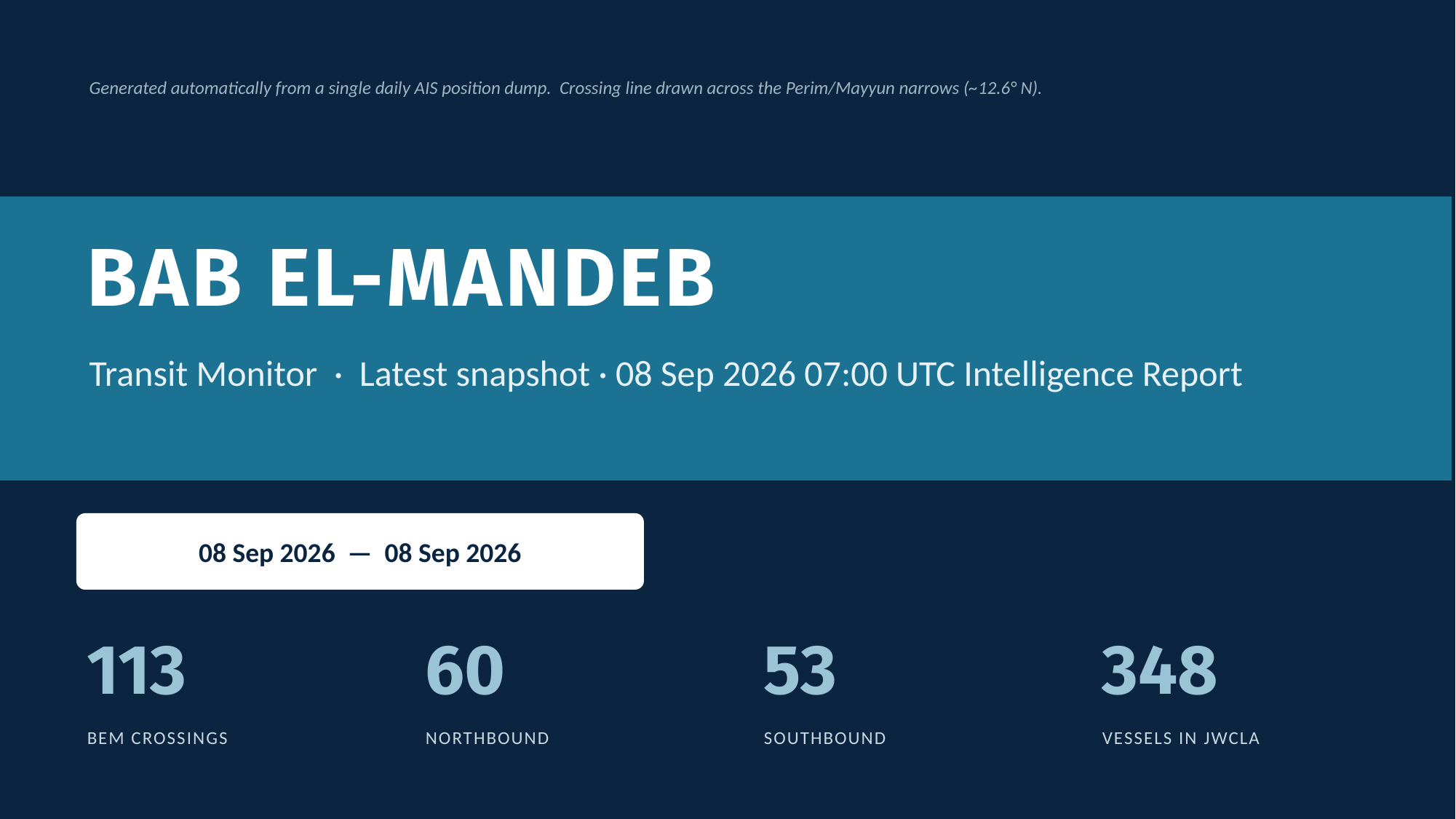

Generated automatically from a single daily AIS position dump.  Crossing line drawn across the Perim/Mayyun narrows (~12.6° N).

BAB EL-MANDEB
Transit Monitor  ·  Latest snapshot · 08 Sep 2026 07:00 UTC Intelligence Report

08 Sep 2026  —  08 Sep 2026
113
60
53
348
BEM CROSSINGS
NORTHBOUND
SOUTHBOUND
VESSELS IN JWCLA